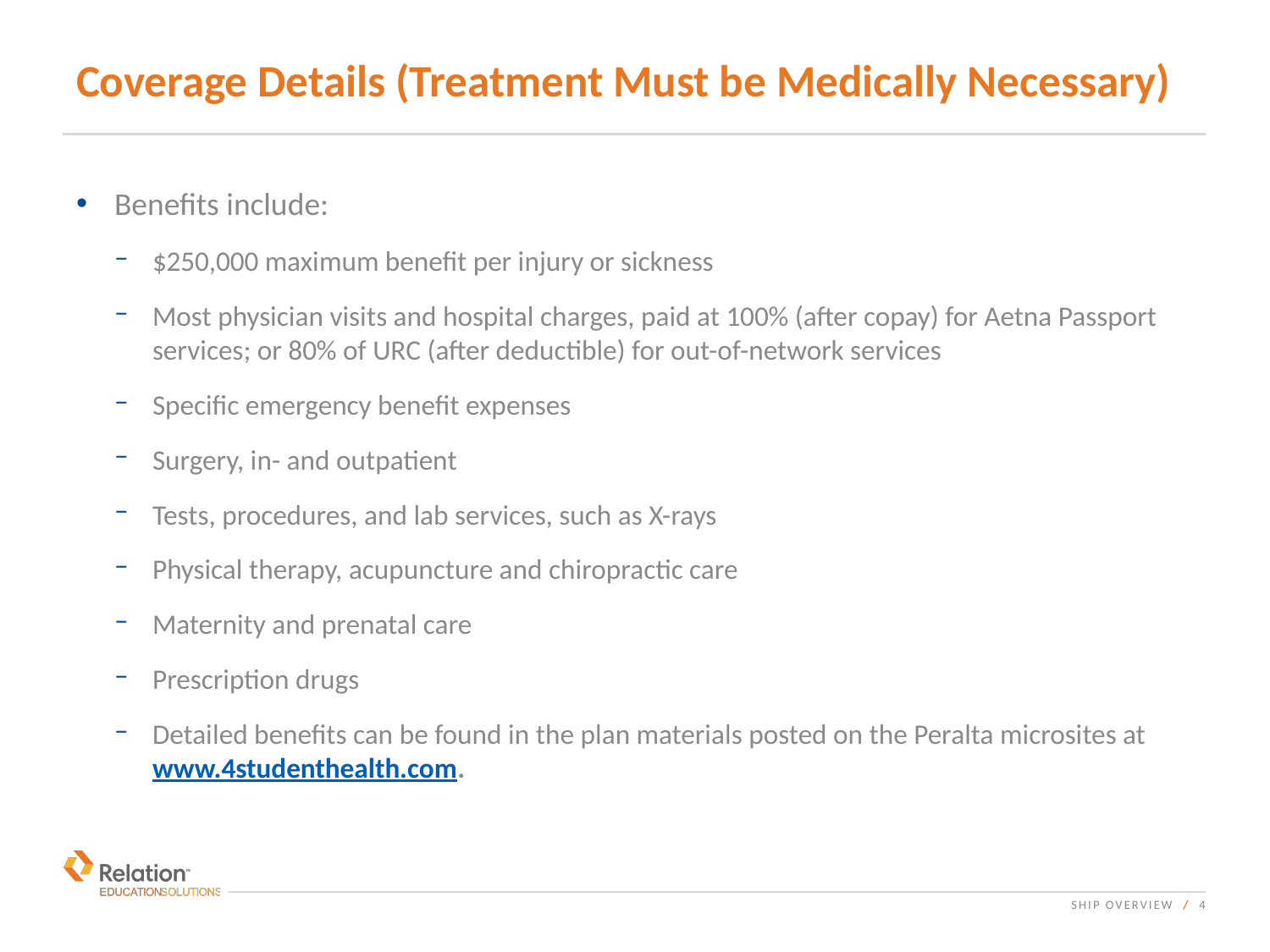

# Coverage Details (Treatment Must be Medically Necessary)
Benefits include:
$250,000 maximum benefit per injury or sickness
Most physician visits and hospital charges, paid at 100% (after copay) for Aetna Passport services; or 80% of URC (after deductible) for out-of-network services
Specific emergency benefit expenses
Surgery, in- and outpatient
Tests, procedures, and lab services, such as X-rays
Physical therapy, acupuncture and chiropractic care
Maternity and prenatal care
Prescription drugs
Detailed benefits can be found in the plan materials posted on the Peralta microsites at www.4studenthealth.com.